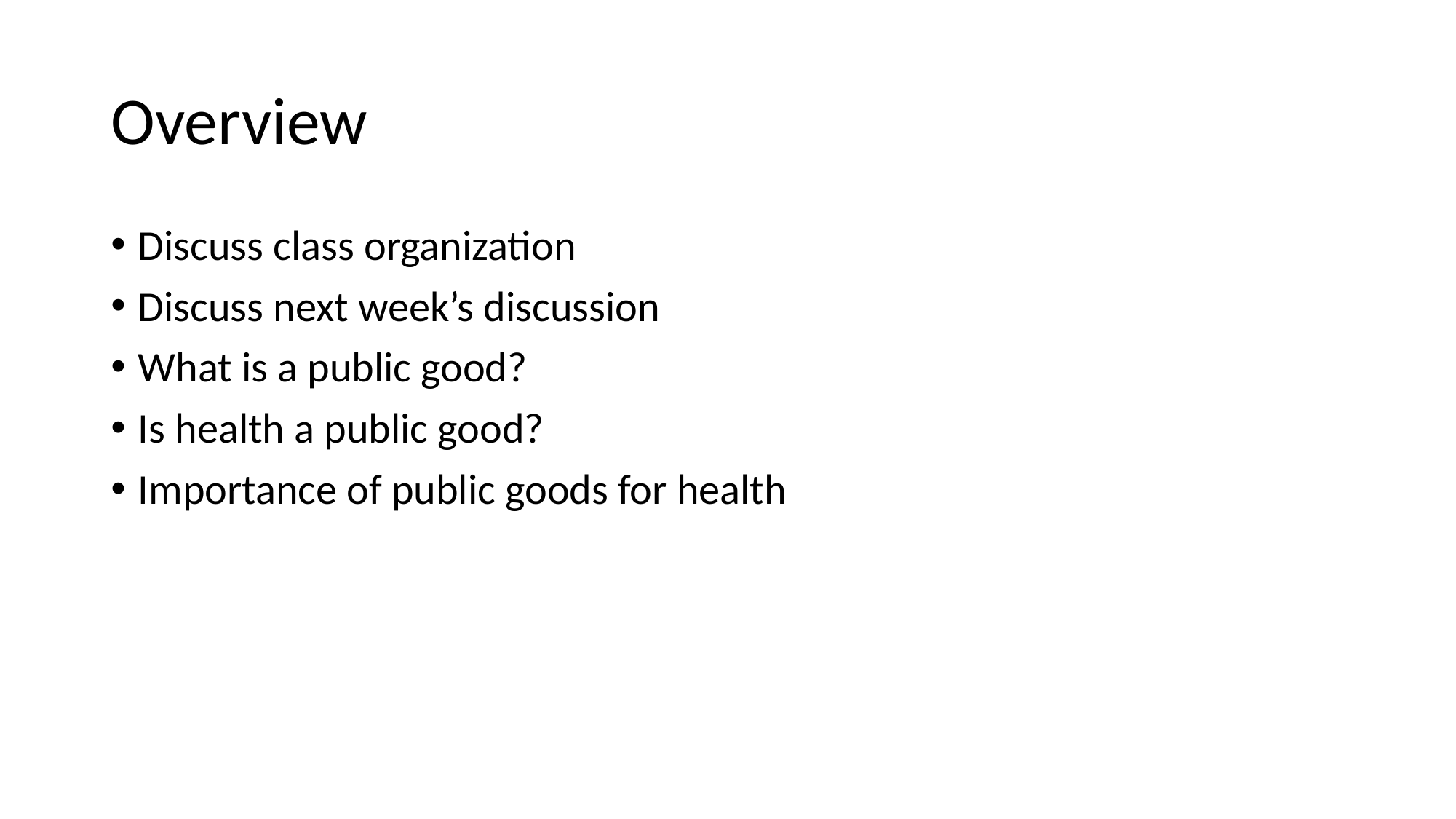

# Overview
Discuss class organization
Discuss next week’s discussion
What is a public good?
Is health a public good?
Importance of public goods for health